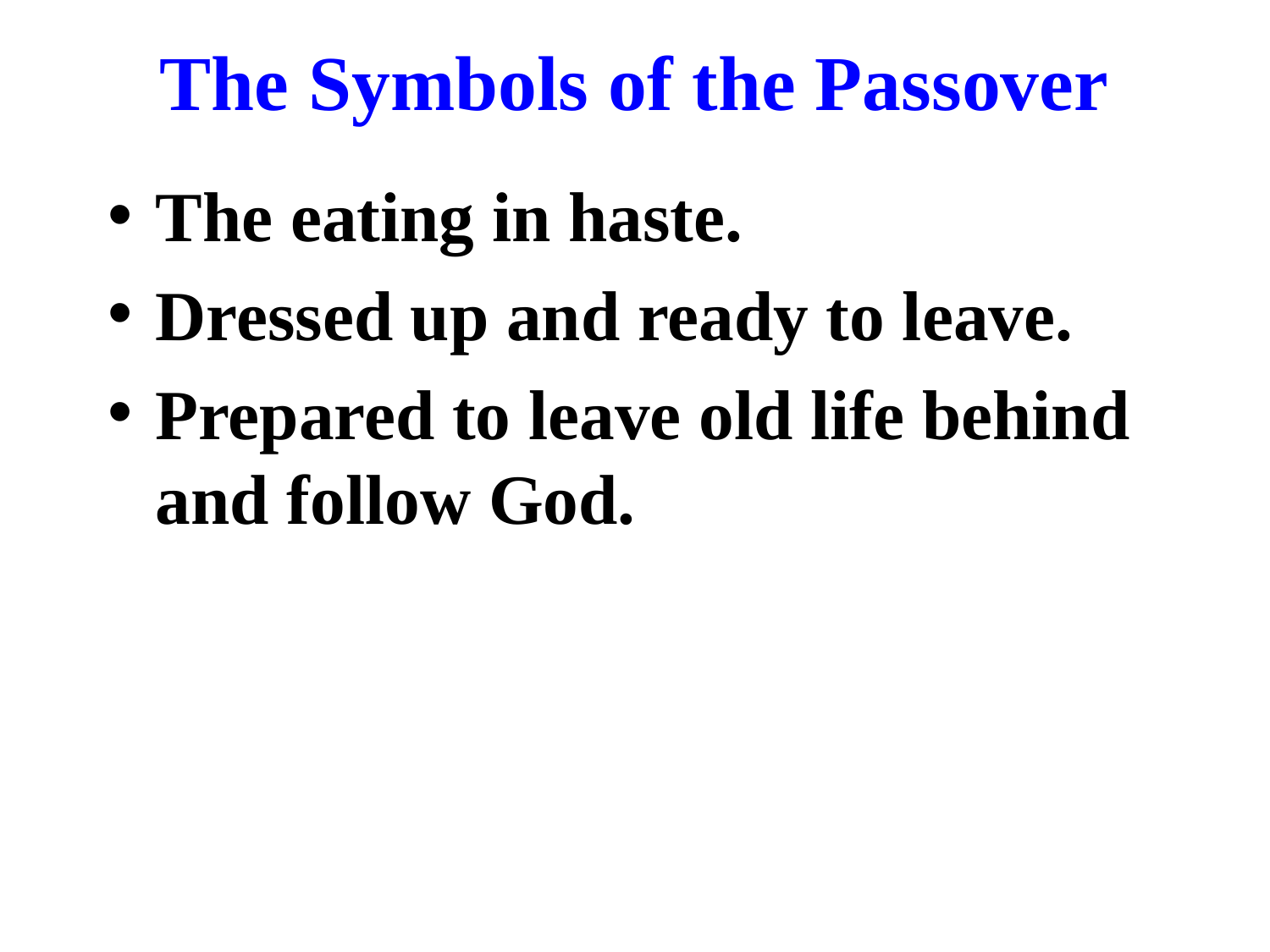

# The Symbols of the Passover
The eating in haste.
Dressed up and ready to leave.
Prepared to leave old life behind and follow God.